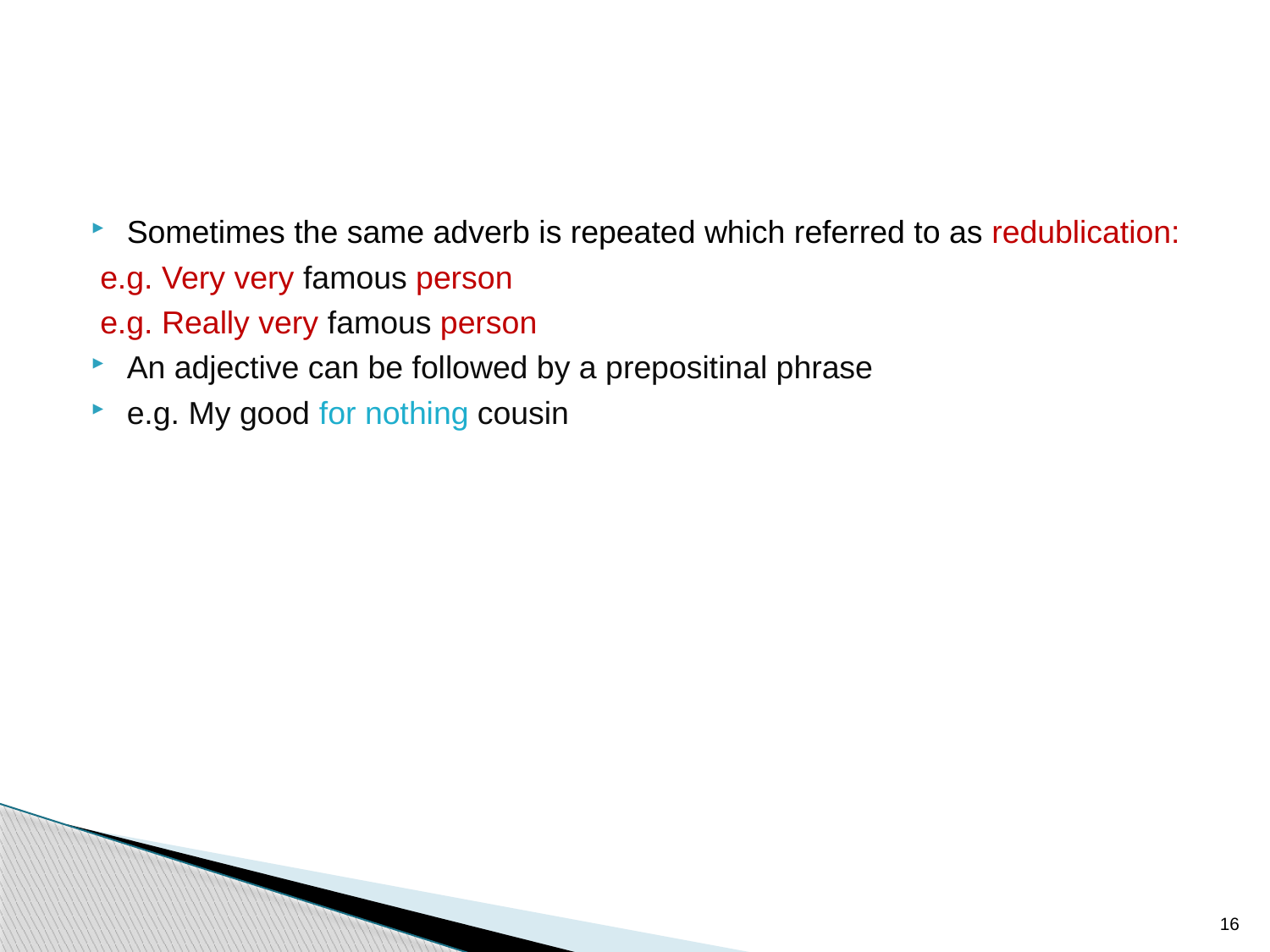

#
Sometimes the same adverb is repeated which referred to as redublication:
 e.g. Very very famous person
 e.g. Really very famous person
An adjective can be followed by a prepositinal phrase
e.g. My good for nothing cousin

16